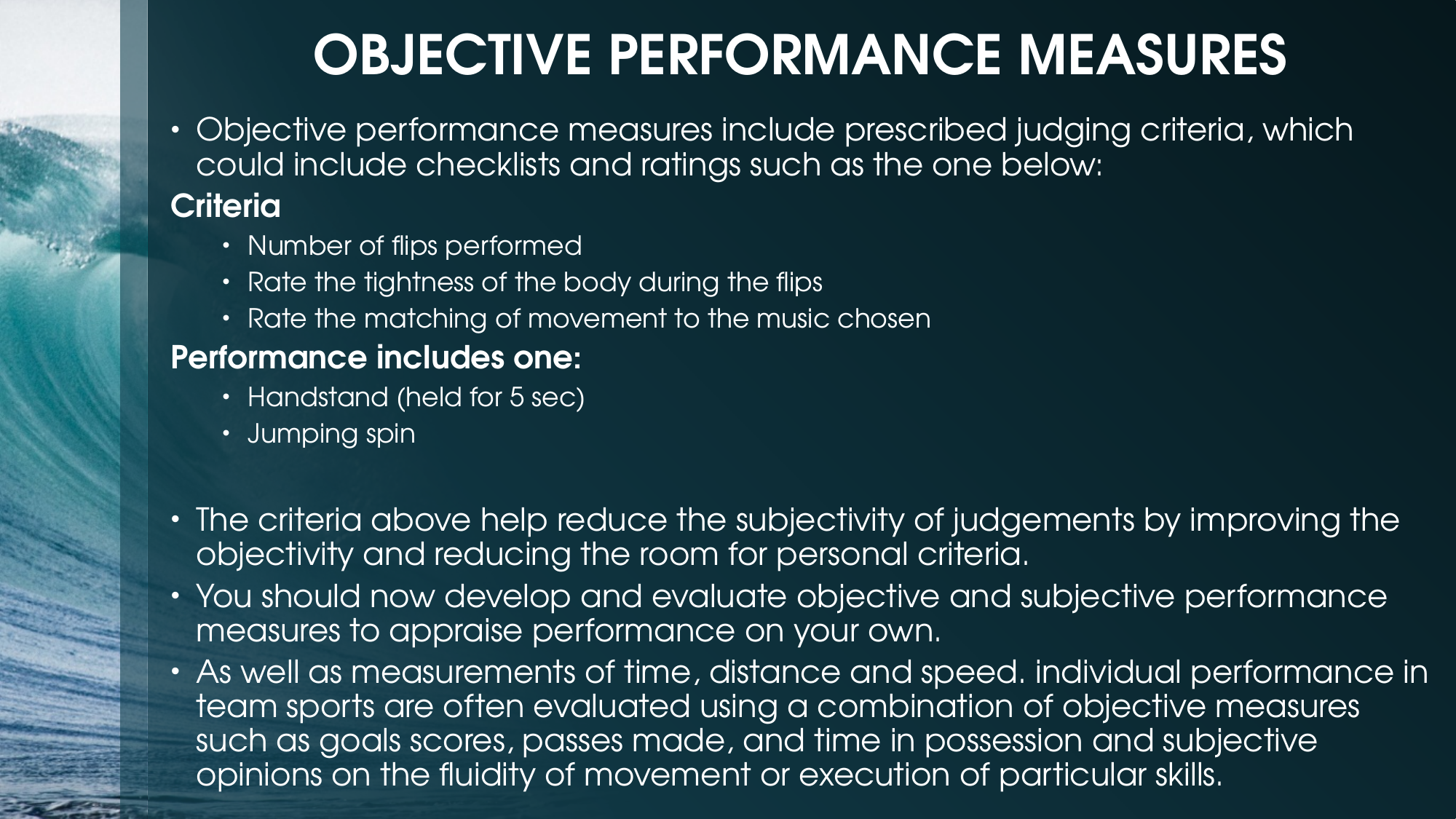

# OBJECTIVE PERFORMANCE MEASURES
Objective performance measures include prescribed judging criteria, which could include checklists and ratings such as the one below:
Criteria
Number of flips performed
Rate the tightness of the body during the flips
Rate the matching of movement to the music chosen
Performance includes one:
Handstand (held for 5 sec)
Jumping spin

The criteria above help reduce the subjectivity of judgements by improving the objectivity and reducing the room for personal criteria.
You should now develop and evaluate objective and subjective performance measures to appraise performance on your own.
As well as measurements of time, distance and speed. individual performance in team sports are often evaluated using a combination of objective measures such as goals scores, passes made, and time in possession and subjective opinions on the fluidity of movement or execution of particular skills.